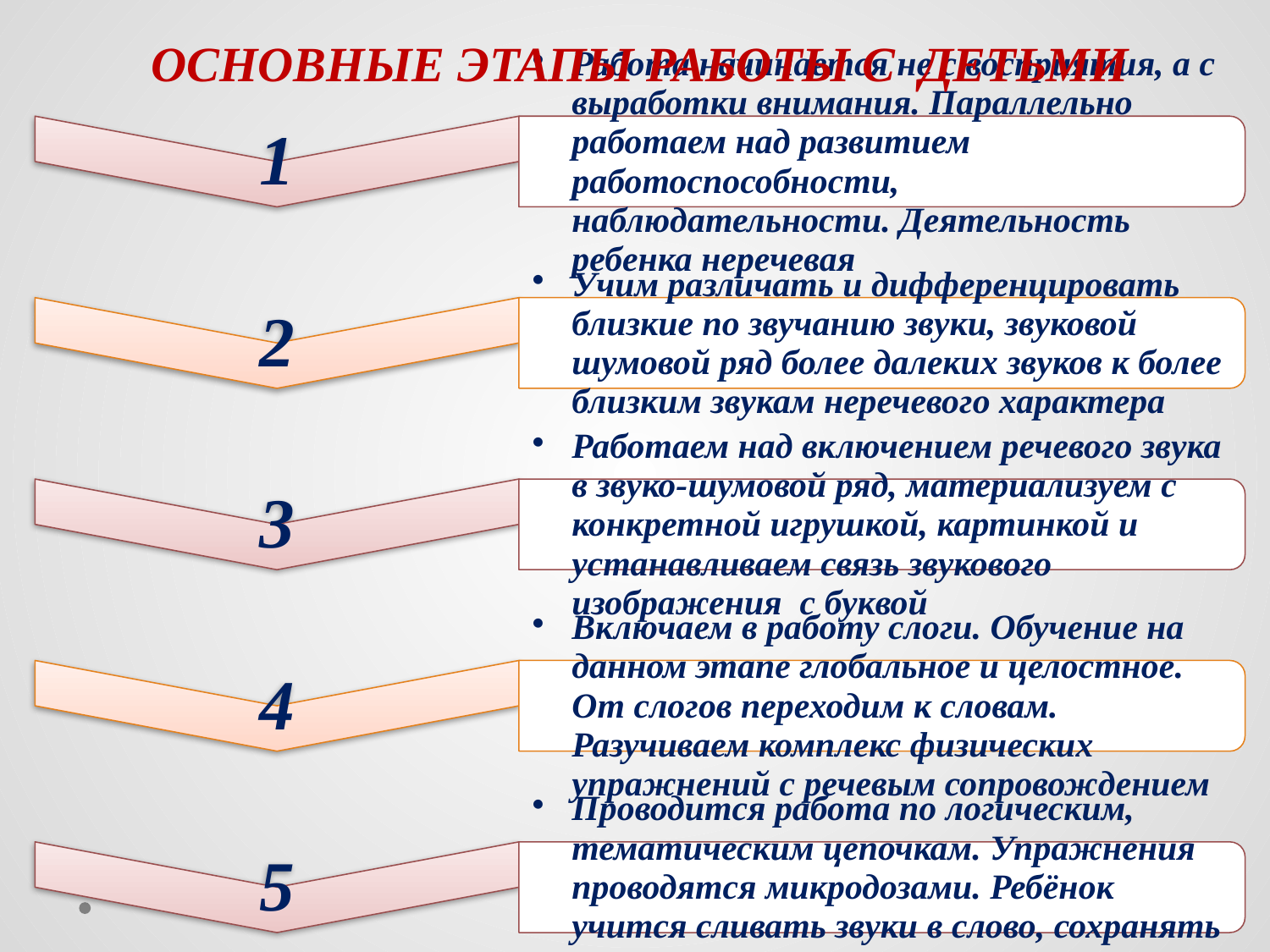

ОСНОВНЫЕ ЭТАПЫ РАБОТЫ С  ДЕТЬМИ

1
3
4
5
2
Учим различать и дифференцировать близкие по звучанию звуки, звуковой шумовой ряд более далеких звуков к более близким звукам неречевого характера
Работаем над включением речевого звука в звуко-шумовой ряд, материализуем с конкретной игрушкой, картинкой и устанавливаем связь звукового изображения  с буквой
Включаем в работу слоги. Обучение на данном этапе глобальное и целостное. От слогов переходим к словам. Разучиваем комплекс физических упражнений с речевым сопровождением